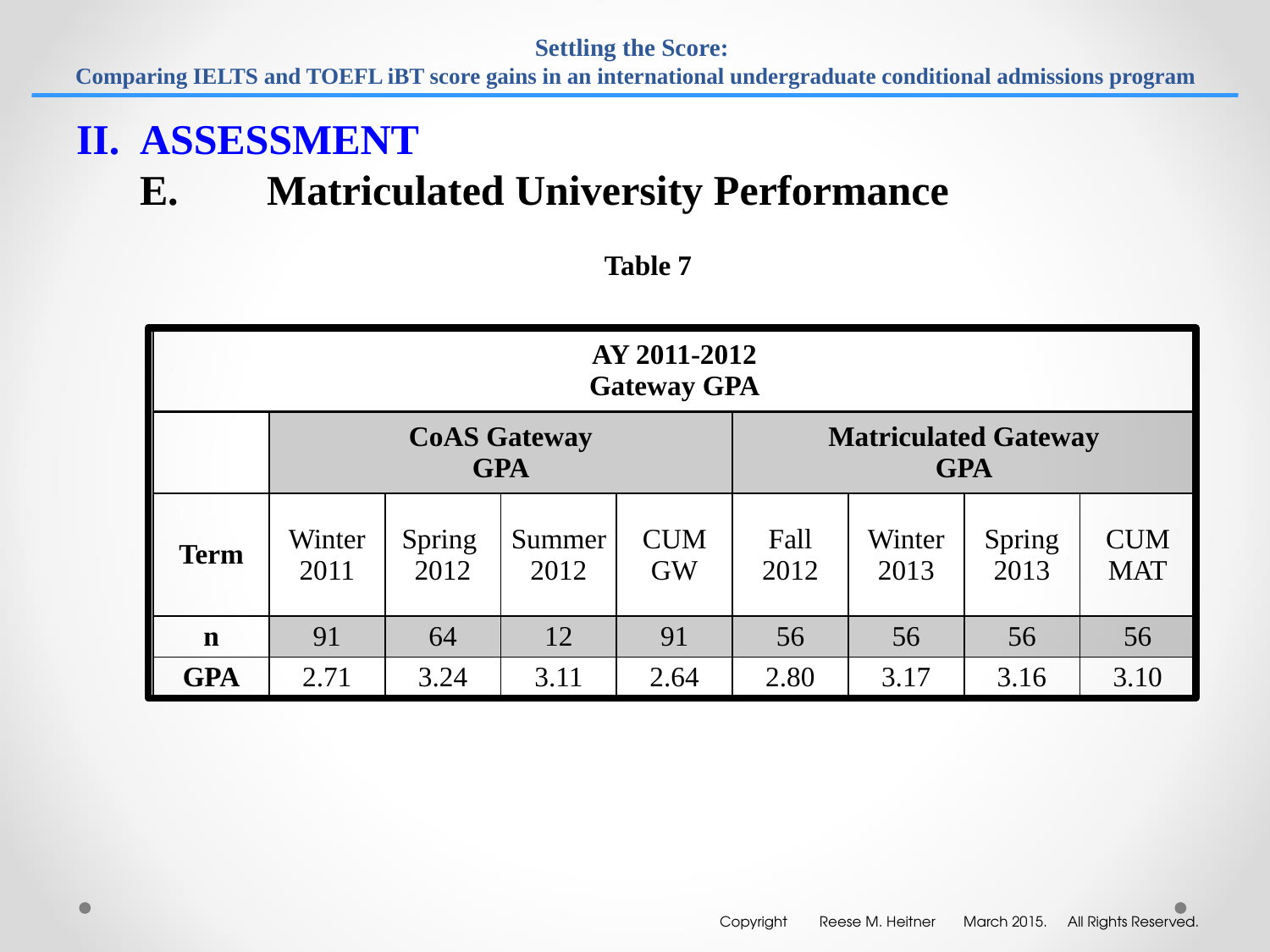

# Settling the Score: Comparing IELTS and TOEFL iBT score gains in an international undergraduate conditional admissions program

II.	ASSESSMENT
	E.	Matriculated University Performance
				            Table 7

| AY 2011-2012 Gateway GPA |  |  |  |  |  |  |  |  |
| --- | --- | --- | --- | --- | --- | --- | --- | --- |
|  | CoAS Gateway GPA |  |  |  | Matriculated Gateway GPA |  |  |  |
| Term | Winter 2011 | Spring 2012 | Summer 2012 | CUM GW | Fall 2012 | Winter 2013 | Spring 2013 | CUM MAT |
| n | 91 | 64 | 12 | 91 | 56 | 56 | 56 | 56 |
| GPA | 2.71 | 3.24 | 3.11 | 2.64 | 2.80 | 3.17 | 3.16 | 3.10 |
Copyright        Reese M. Heitner       March 2015.     All Rights Reserved.